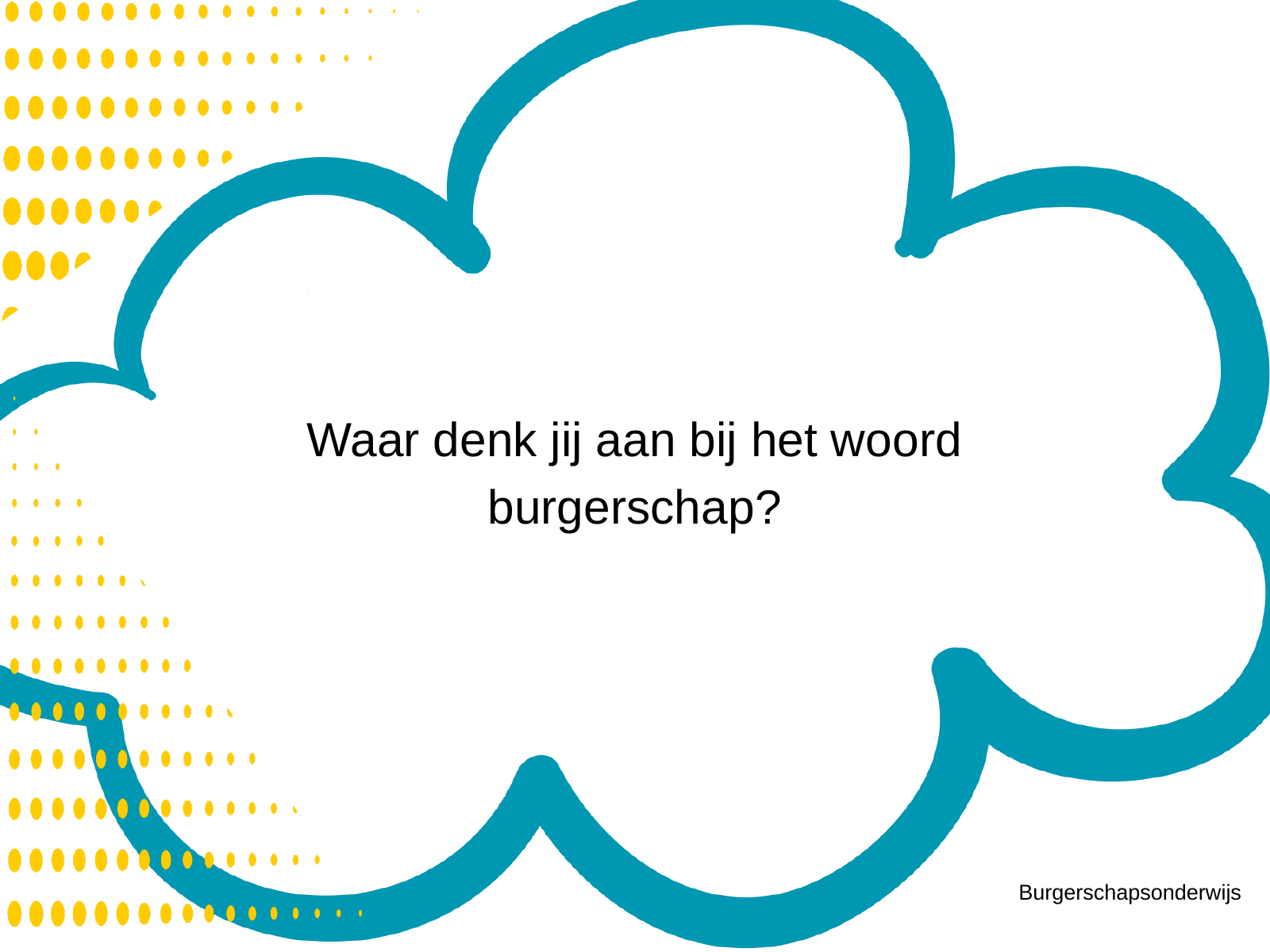

Waar denk jij aan bij het woord burgerschap?

Burgerschapsonderwijs